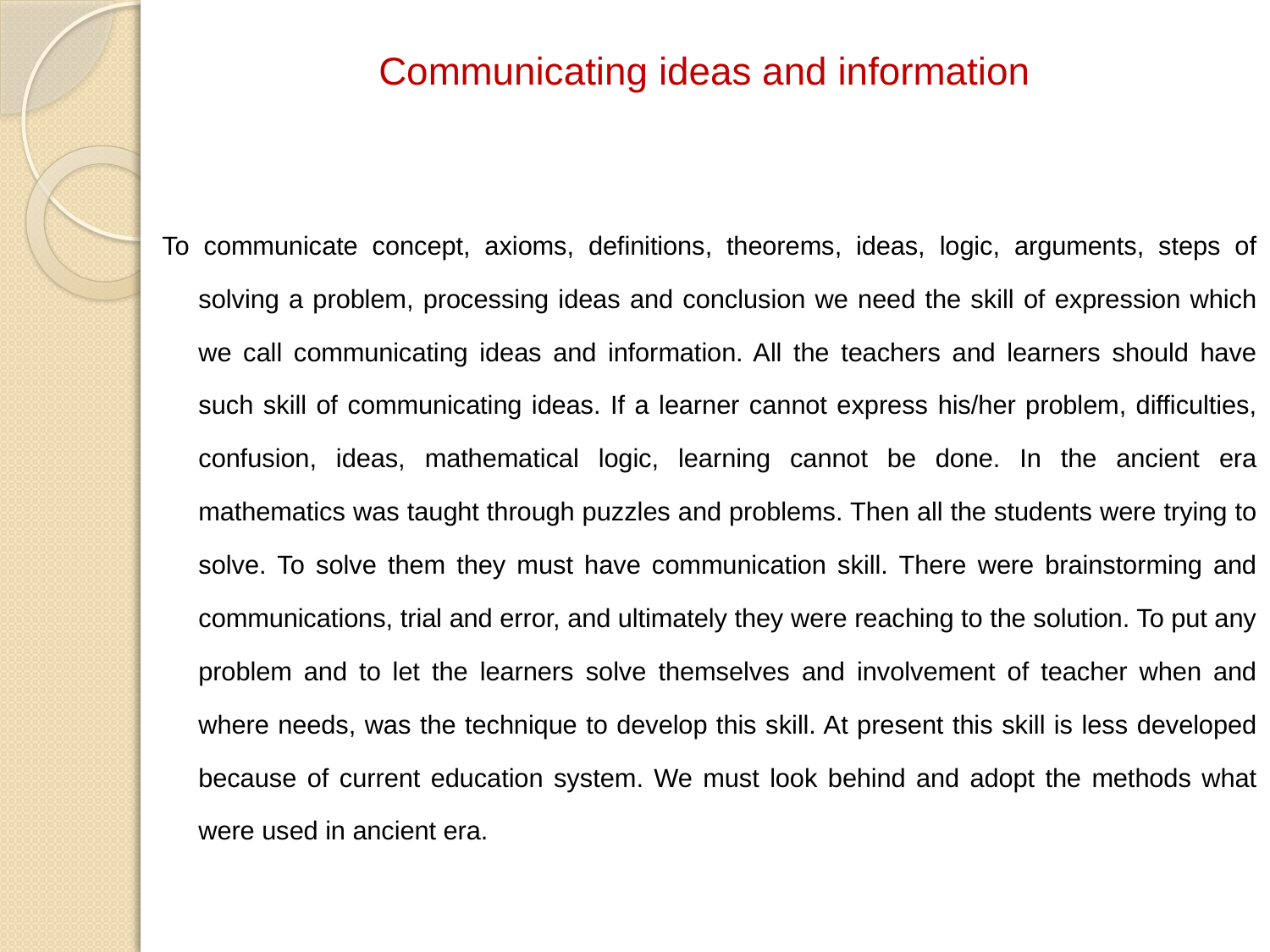

# Communicating ideas and information
To communicate concept, axioms, definitions, theorems, ideas, logic, arguments, steps of solving a problem, processing ideas and conclusion we need the skill of expression which we call communicating ideas and information. All the teachers and learners should have such skill of communicating ideas. If a learner cannot express his/her problem, difficulties, confusion, ideas, mathematical logic, learning cannot be done. In the ancient era mathematics was taught through puzzles and problems. Then all the students were trying to solve. To solve them they must have communication skill. There were brainstorming and communications, trial and error, and ultimately they were reaching to the solution. To put any problem and to let the learners solve themselves and involvement of teacher when and where needs, was the technique to develop this skill. At present this skill is less developed because of current education system. We must look behind and adopt the methods what were used in ancient era.